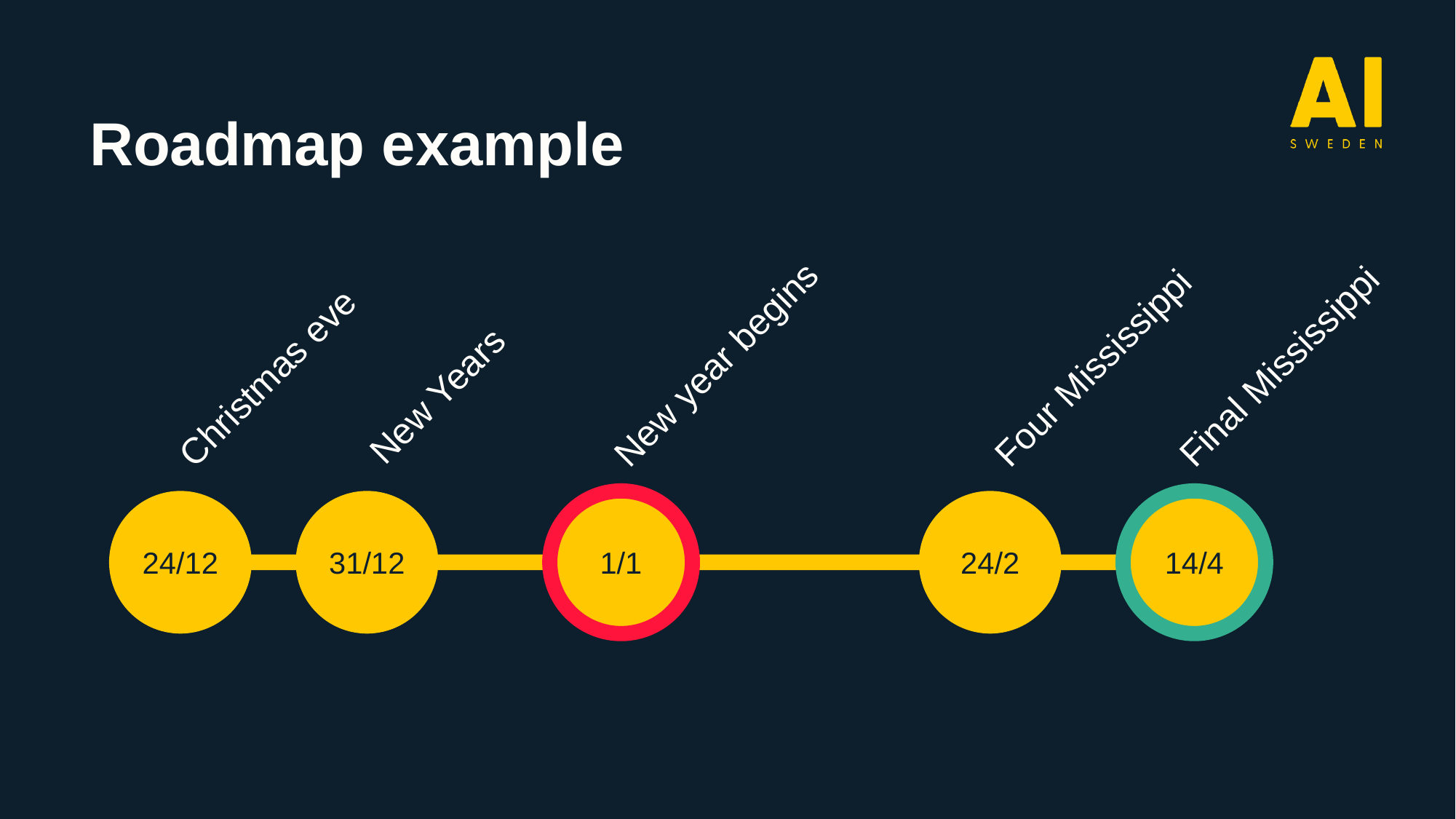

Roadmap example
New Years
Four Mississippi
Christmas eve
New year begins
Final Mississippi
1/1
24/12
31/12
24/2
14/4